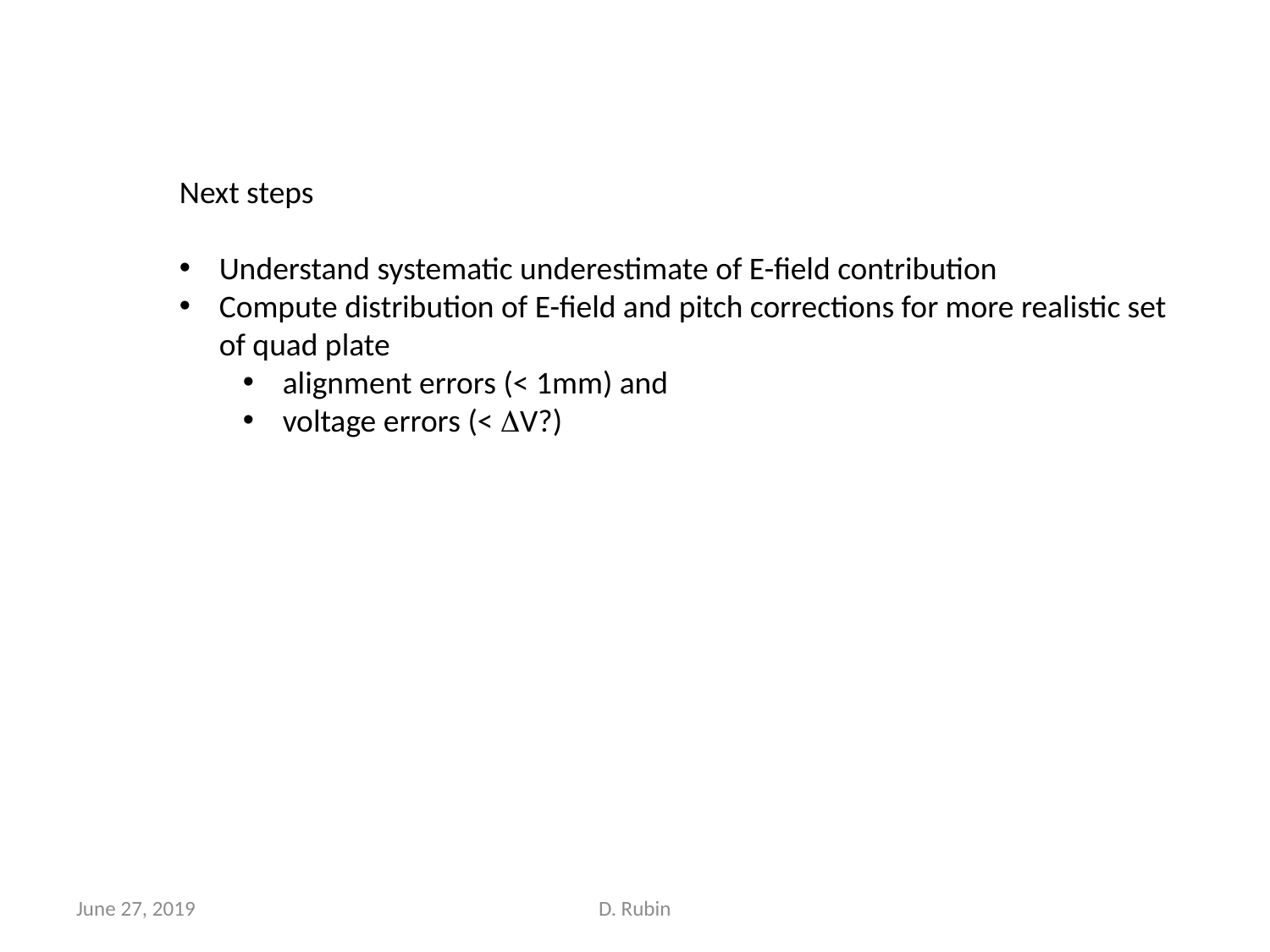

Next steps

Understand systematic underestimate of E-field contribution
Compute distribution of E-field and pitch corrections for more realistic set of quad plate
alignment errors (< 1mm) and
voltage errors (< ΔV?)

June 27, 2019
D. Rubin